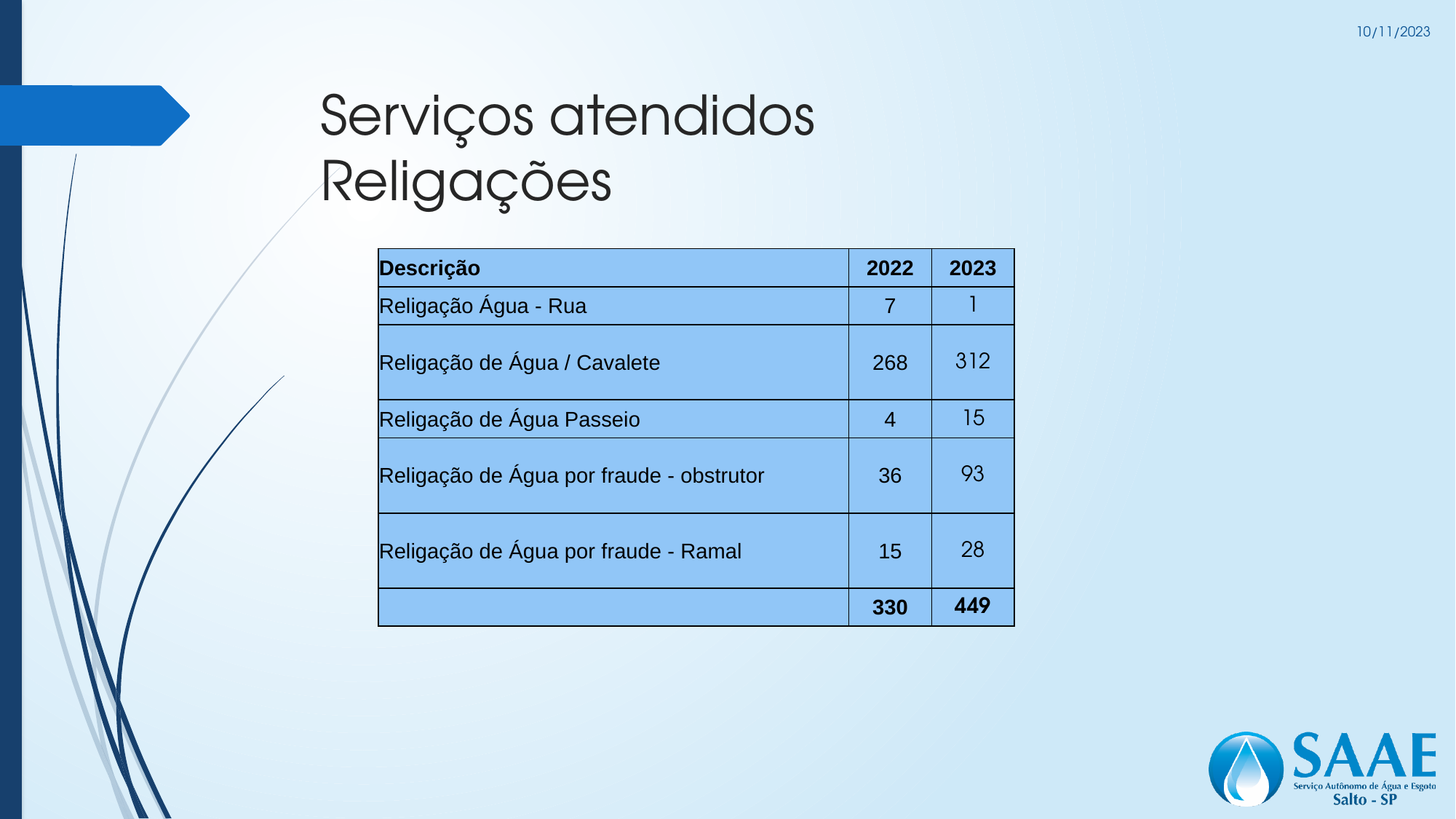

10/11/2023
# Serviços atendidos Religações
| Descrição | 2022 | 2023 |
| --- | --- | --- |
| Religação Água - Rua | 7 | 1 |
| Religação de Água / Cavalete | 268 | 312 |
| Religação de Água Passeio | 4 | 15 |
| Religação de Água por fraude - obstrutor | 36 | 93 |
| Religação de Água por fraude - Ramal | 15 | 28 |
|  | 330 | 449 |